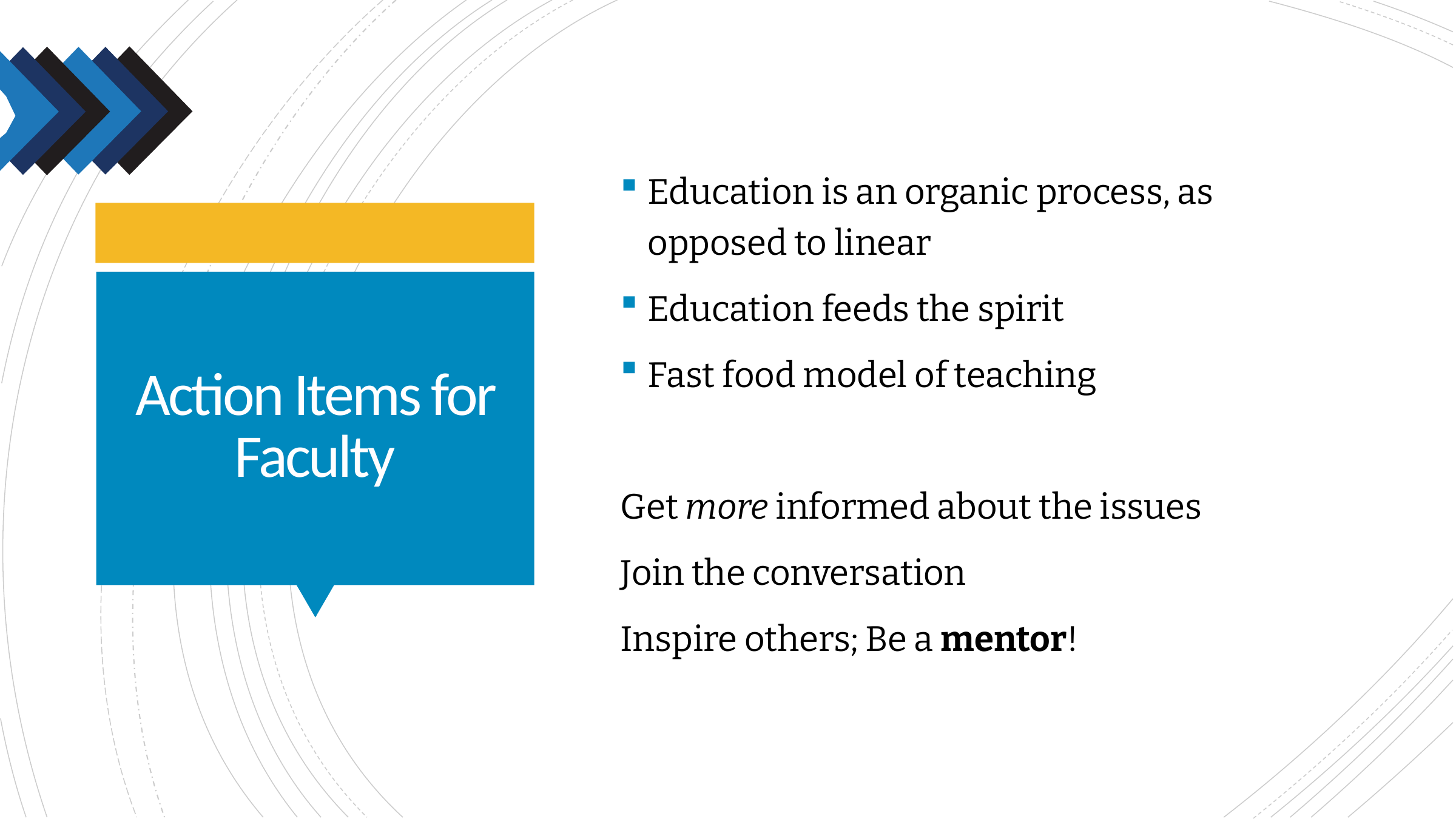

Education is an organic process, as opposed to linear
Education feeds the spirit
Fast food model of teaching

Get more informed about the issues
Join the conversation
Inspire others; Be a mentor!
# Action Items for Faculty